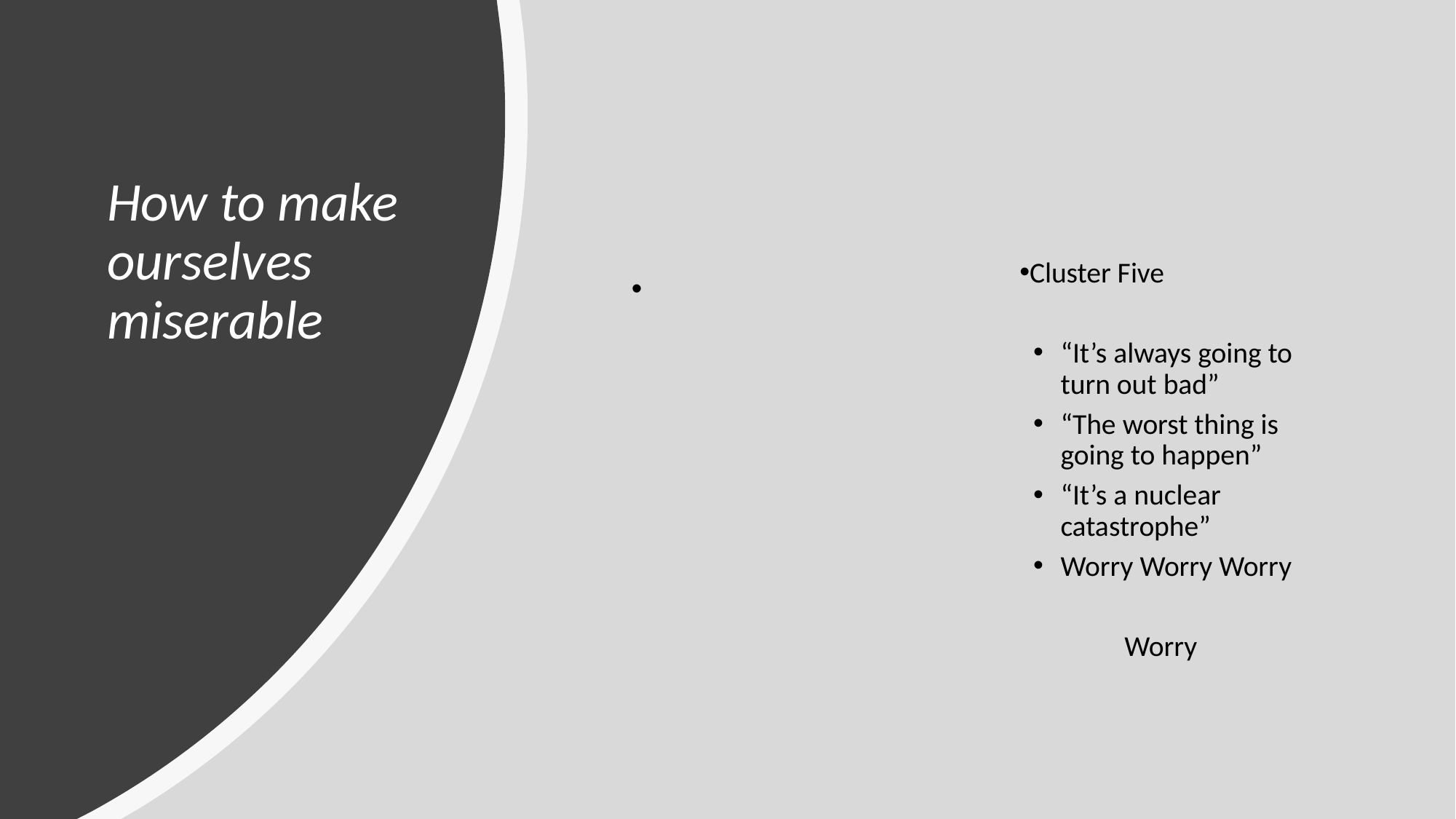

# How to make ourselves miserable

Cluster Five

“It’s always going to turn out bad”
“The worst thing is going to happen”
“It’s a nuclear catastrophe”
Worry Worry Worry

                Worry